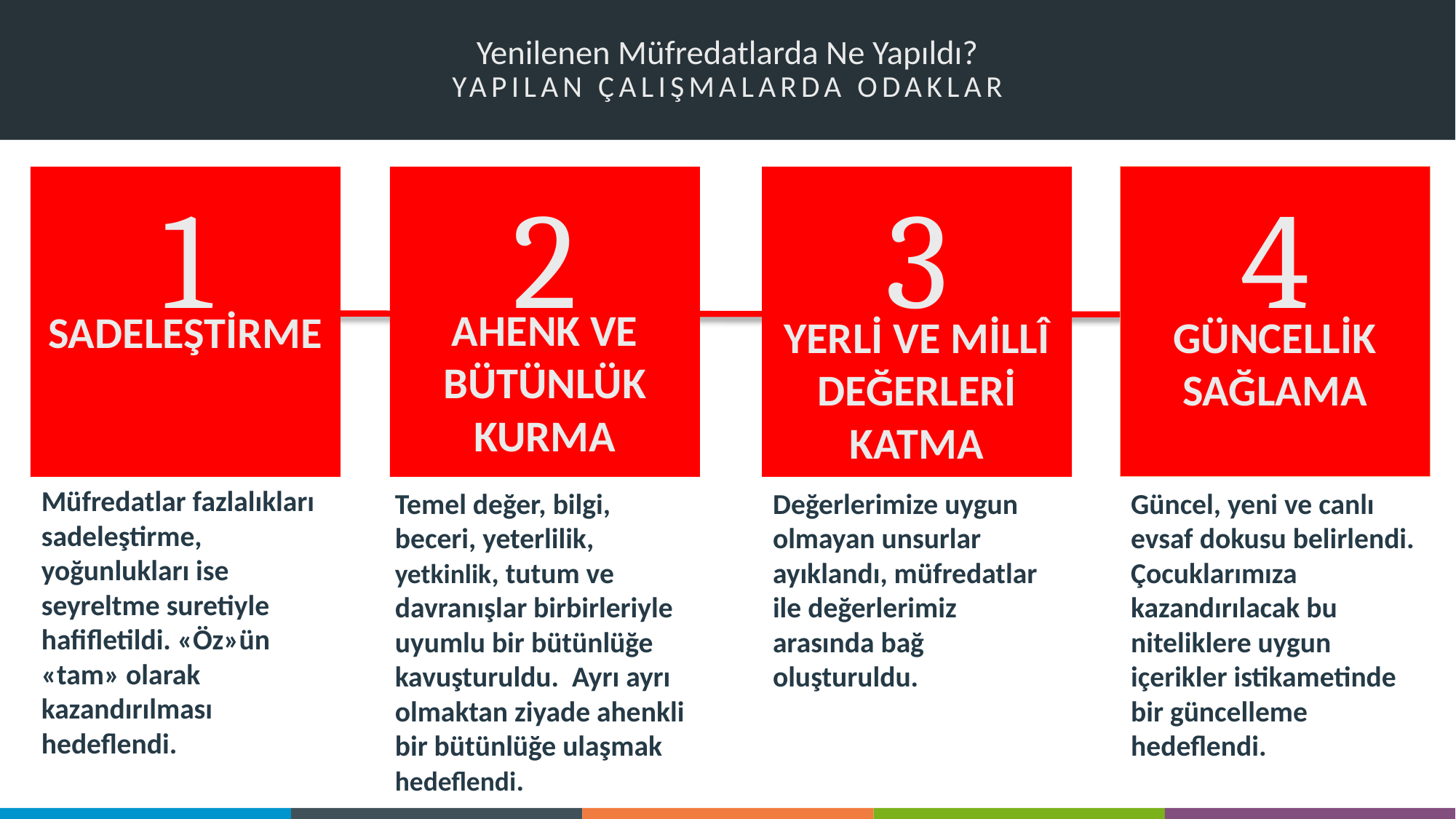

# Yenilenen Müfredatlarda Ne Yapıldı? YAPILAN ÇALIŞMALARDA ODAKLAR
1

2

3

4

SADELEŞTİRME
GÜNCELLİk SAĞLAMA
AHENK VE BÜTÜNLÜK KURMA
YERLİ VE MİLLÎ DEĞERLERİ katma
Müfredatlar fazlalıkları sadeleştirme, yoğunlukları ise seyreltme suretiyle hafifletildi. «Öz»ün «tam» olarak kazandırılması hedeflendi.
Temel değer, bilgi, beceri, yeterlilik, yetkinlik, tutum ve davranışlar birbirleriyle uyumlu bir bütünlüğe kavuşturuldu.  Ayrı ayrı olmaktan ziyade ahenkli bir bütünlüğe ulaşmak hedeflendi.
Değerlerimize uygun olmayan unsurlar ayıklandı, müfredatlar ile değerlerimiz arasında bağ oluşturuldu.
Güncel, yeni ve canlı evsaf dokusu belirlendi. Çocuklarımıza kazandırılacak bu niteliklere uygun içerikler istikametinde bir güncelleme hedeflendi.
©MEB_TTKB